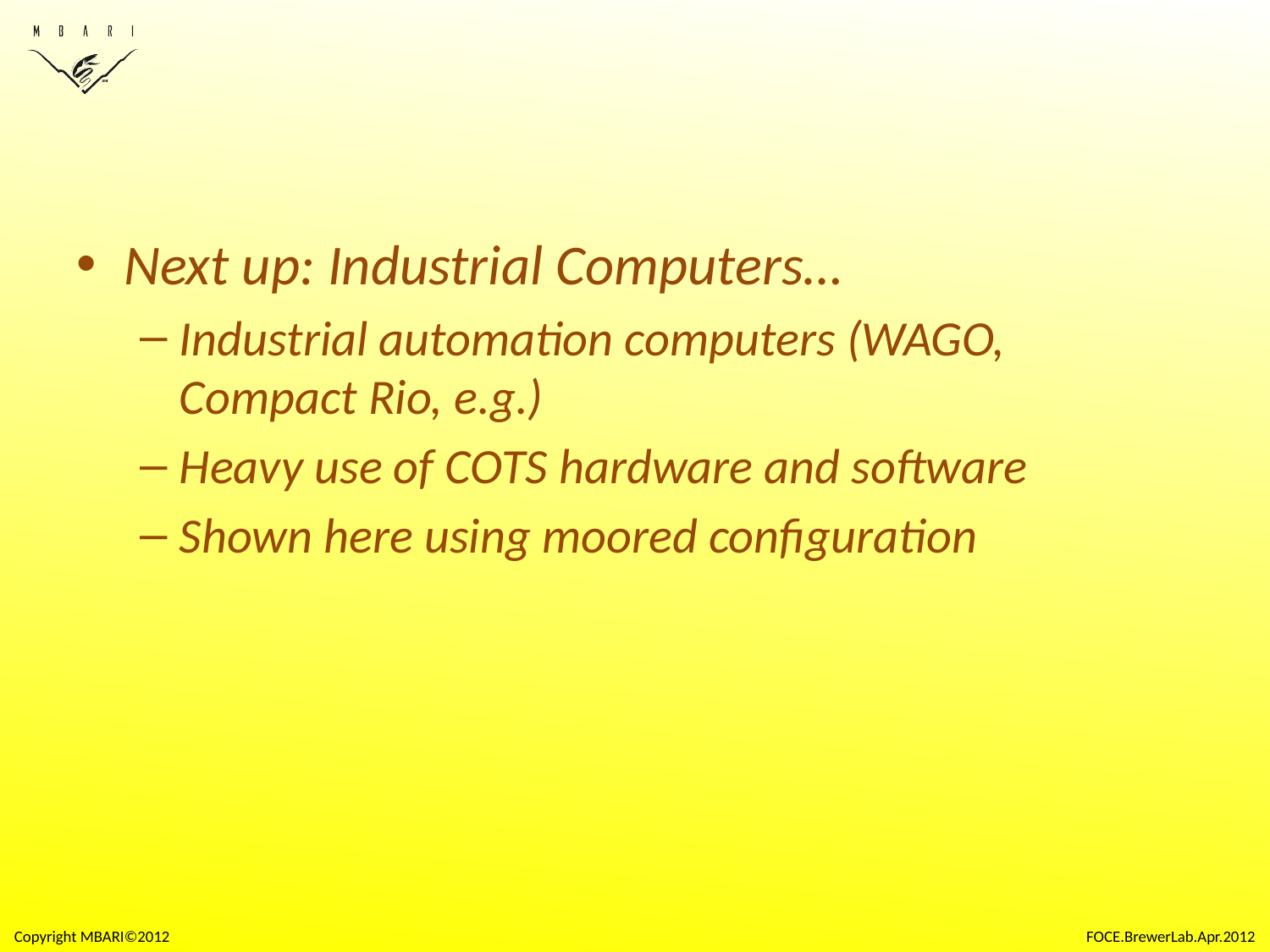

#
Next up: Industrial Computers…
Industrial automation computers (WAGO, Compact Rio, e.g.)
Heavy use of COTS hardware and software
Shown here using moored configuration